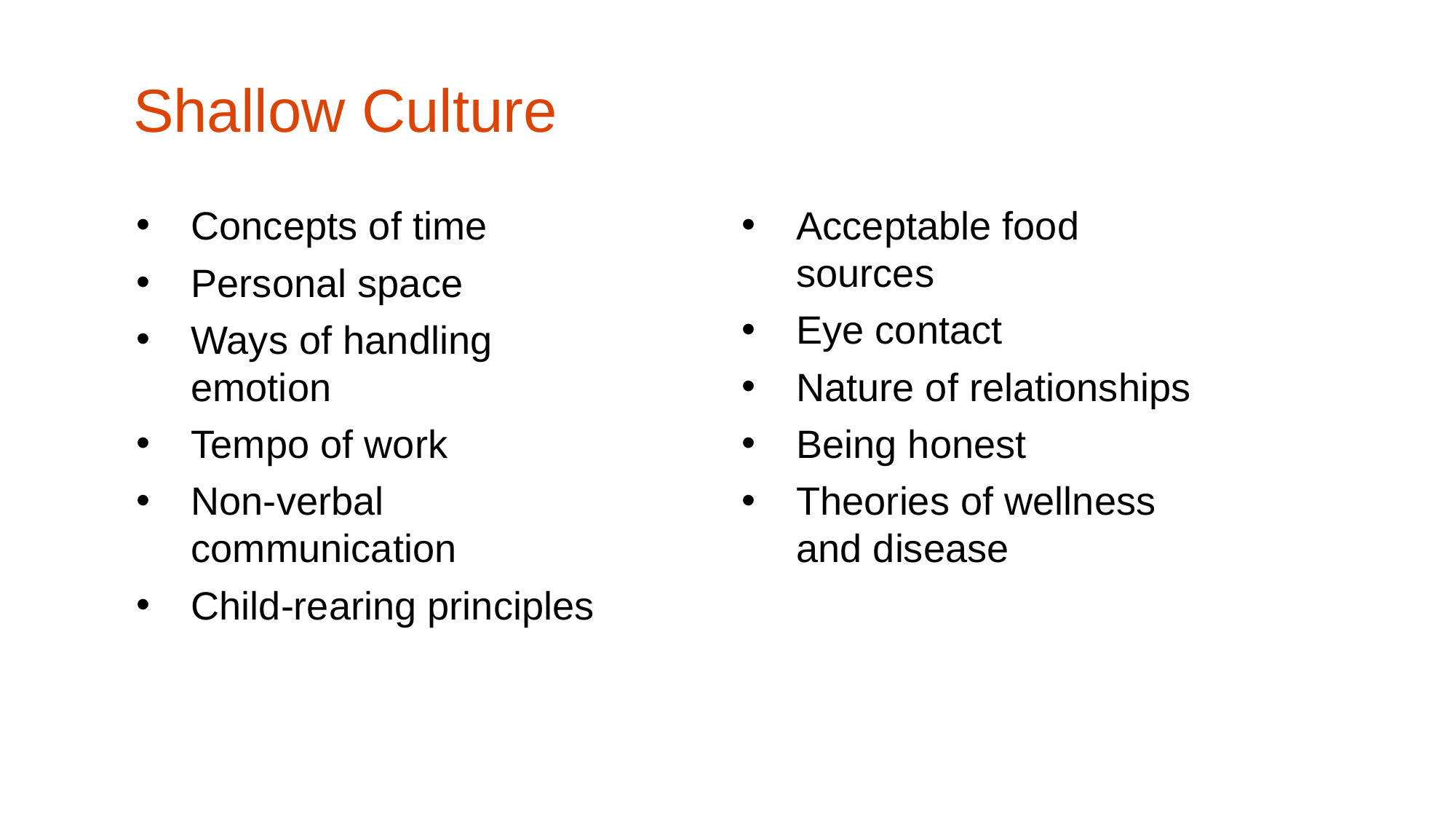

Shallow Culture
Concepts of time
Personal space
Ways of handling emotion
Tempo of work
Non-verbal communication
Child-rearing principles
Acceptable food sources
Eye contact
Nature of relationships
Being honest
Theories of wellness and disease